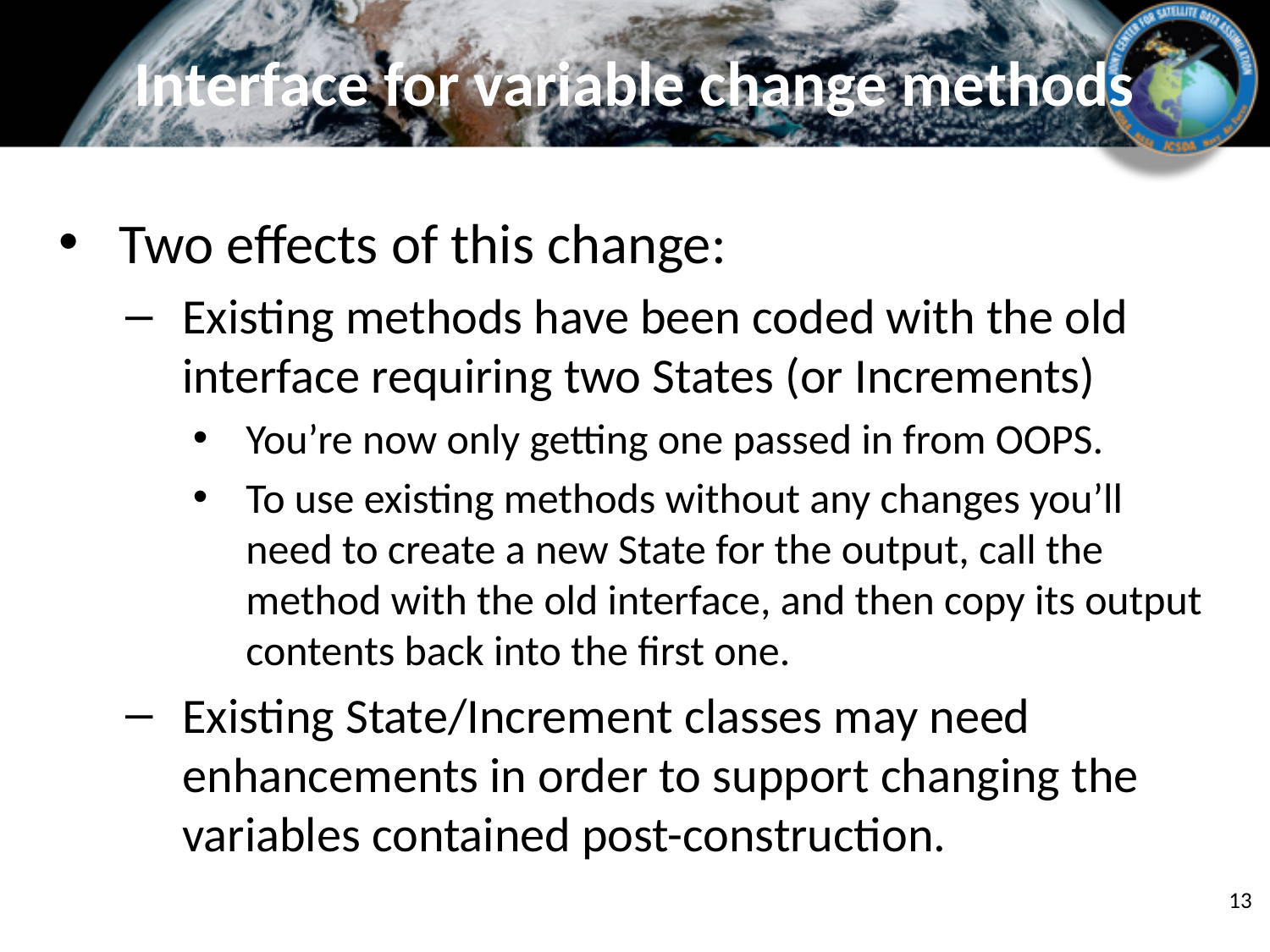

# Interface for variable change methods
Two effects of this change:
Existing methods have been coded with the old interface requiring two States (or Increments)
You’re now only getting one passed in from OOPS.
To use existing methods without any changes you’ll need to create a new State for the output, call the method with the old interface, and then copy its output contents back into the first one.
Existing State/Increment classes may need enhancements in order to support changing the variables contained post-construction.

13